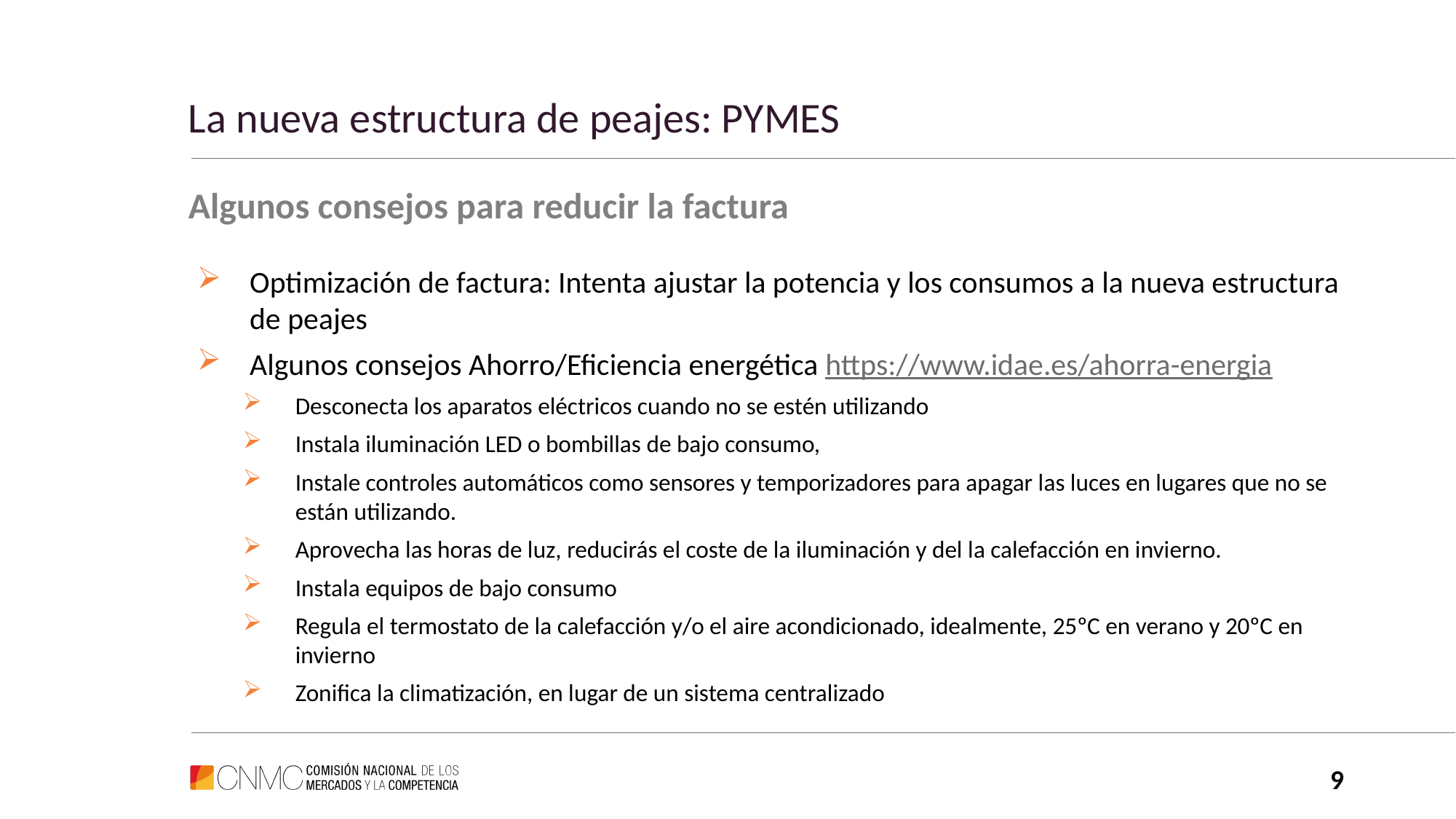

# La nueva estructura de peajes: PYMES
Algunos consejos para reducir la factura
Optimización de factura: Intenta ajustar la potencia y los consumos a la nueva estructura de peajes
Algunos consejos Ahorro/Eficiencia energética https://www.idae.es/ahorra-energia
Desconecta los aparatos eléctricos cuando no se estén utilizando
Instala iluminación LED o bombillas de bajo consumo,
Instale controles automáticos como sensores y temporizadores para apagar las luces en lugares que no se están utilizando.
Aprovecha las horas de luz, reducirás el coste de la iluminación y del la calefacción en invierno.
Instala equipos de bajo consumo
Regula el termostato de la calefacción y/o el aire acondicionado, idealmente, 25ºC en verano y 20ºC en invierno
Zonifica la climatización, en lugar de un sistema centralizado

9